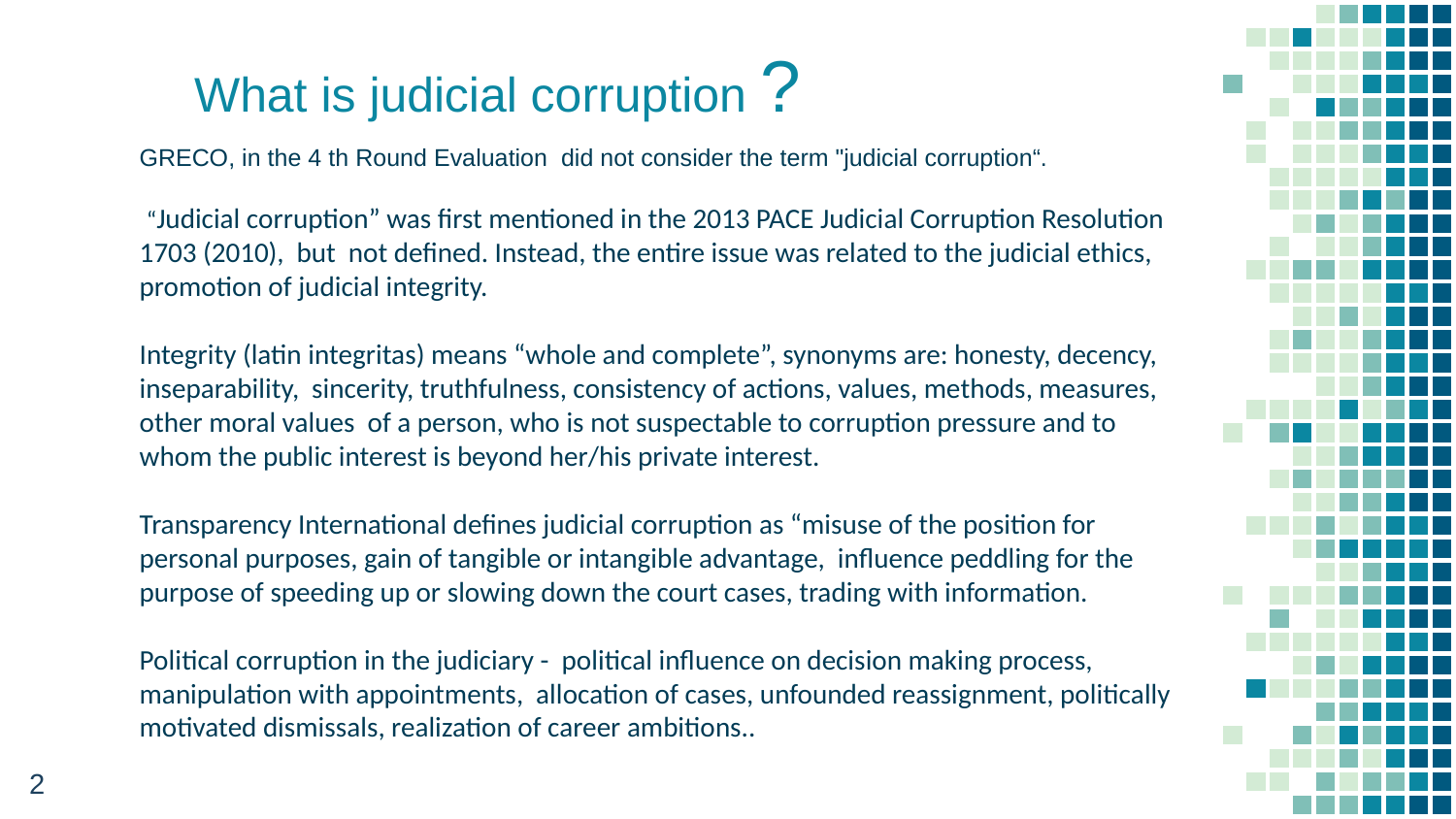

# What is judicial corruption ?
GRECO, in the 4 th Round Evaluation  did not consider the term "judicial corruption“.

 “Judicial corruption” was first mentioned in the 2013 PACE Judicial Corruption Resolution 1703 (2010),  but  not defined. Instead, the entire issue was related to the judicial ethics, promotion of judicial integrity.

Integrity (latin integritas) means “whole and complete”, synonyms are: honesty, decency, inseparability,  sincerity, truthfulness, consistency of actions, values, methods, measures,  other moral values  of a person, who is not suspectable to corruption pressure and to whom the public interest is beyond her/his private interest.

Transparency International defines judicial corruption as “misuse of the position for personal purposes, gain of tangible or intangible advantage,  influence peddling for the purpose of speeding up or slowing down the court cases, trading with information.

Political corruption in the judiciary -  political influence on decision making process, manipulation with appointments,  allocation of cases, unfounded reassignment, politically motivated dismissals, realization of career ambitions..

2